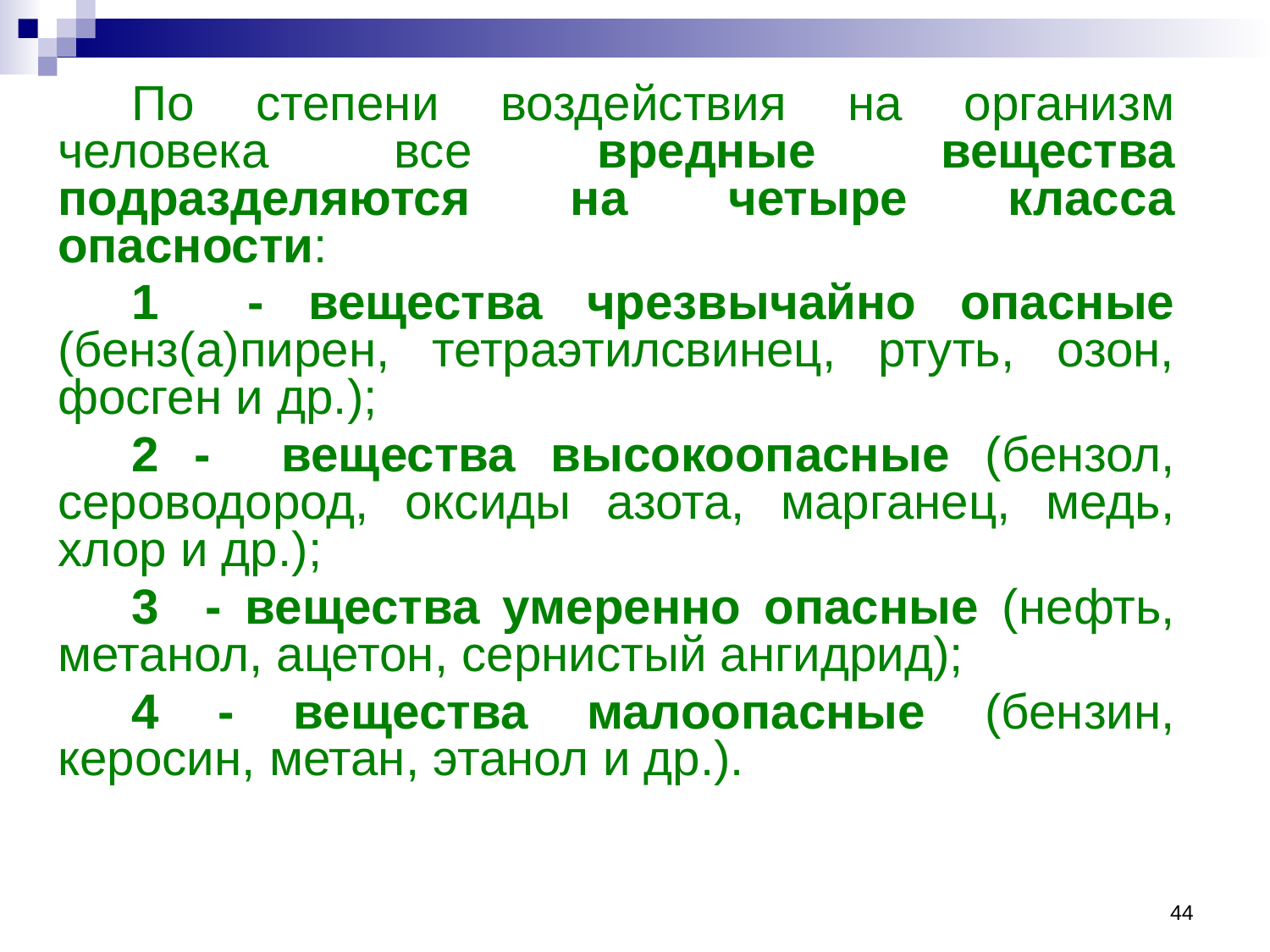

По степени воздействия на организм человека все вредные вещества подразделяются на четыре класса опасности:
1  - вещества чрезвычайно опасные (бенз(а)пирен, тетраэтилсвинец, ртуть, озон, фосген и др.);
2 -  вещества высокоопасные (бензол, сероводород, оксиды азота, марганец, медь, хлор и др.);
3  - вещества умеренно опасные (нефть, метанол, ацетон, сернистый ангидрид);
4 - вещества малоопасные (бензин, керосин, метан, этанол и др.).
44